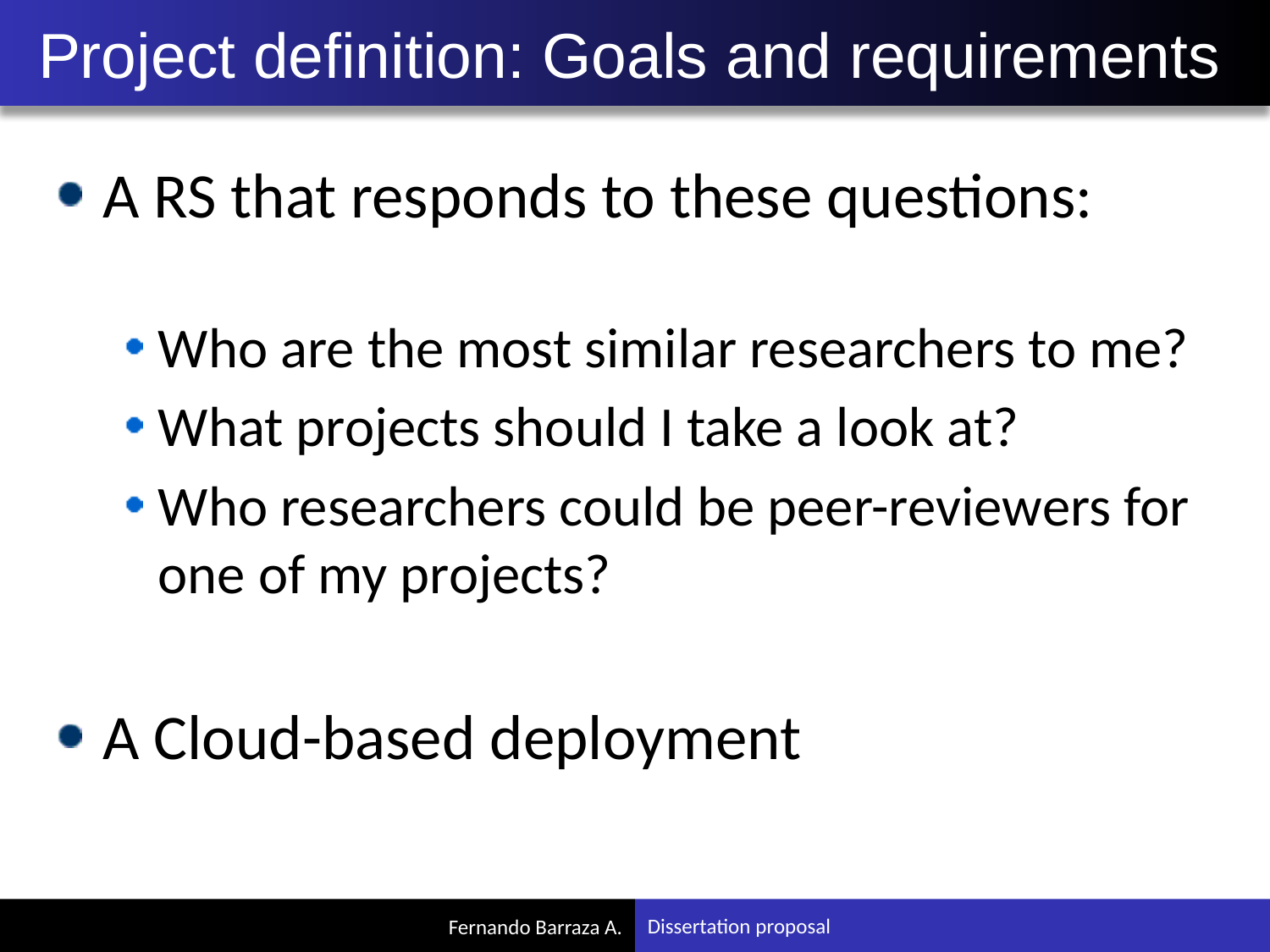

# Project definition: Goals and requirements
A RS that responds to these questions:

Who are the most similar researchers to me?
What projects should I take a look at?
Who researchers could be peer-reviewers for one of my projects?

A Cloud-based deployment